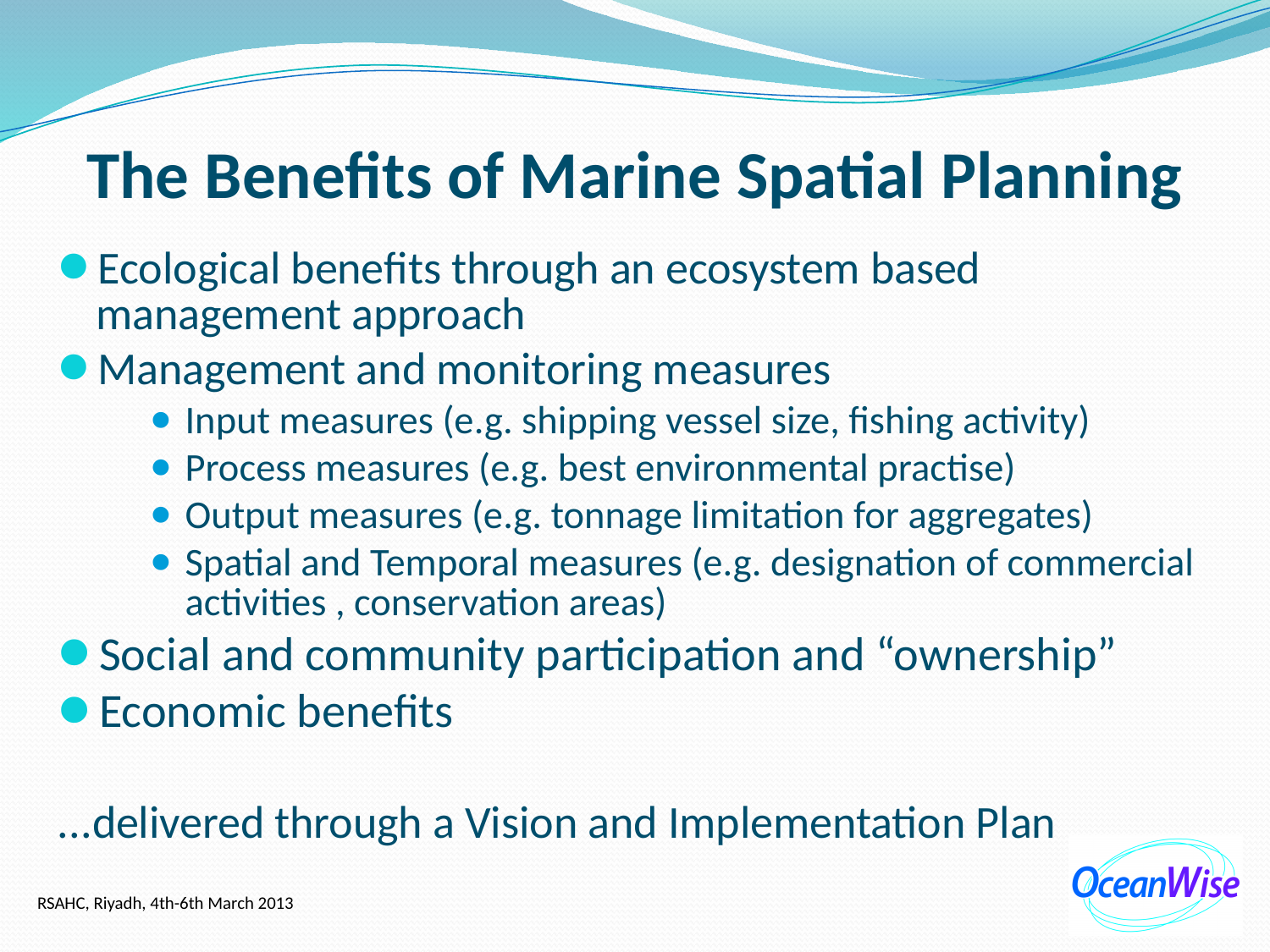

# The Benefits of Marine Spatial Planning
Ecological benefits through an ecosystem based management approach
Management and monitoring measures
Input measures (e.g. shipping vessel size, fishing activity)
Process measures (e.g. best environmental practise)
Output measures (e.g. tonnage limitation for aggregates)
Spatial and Temporal measures (e.g. designation of commercial activities , conservation areas)
Social and community participation and “ownership”
Economic benefits

...delivered through a Vision and Implementation Plan

RSAHC, Riyadh, 4th-6th March 2013